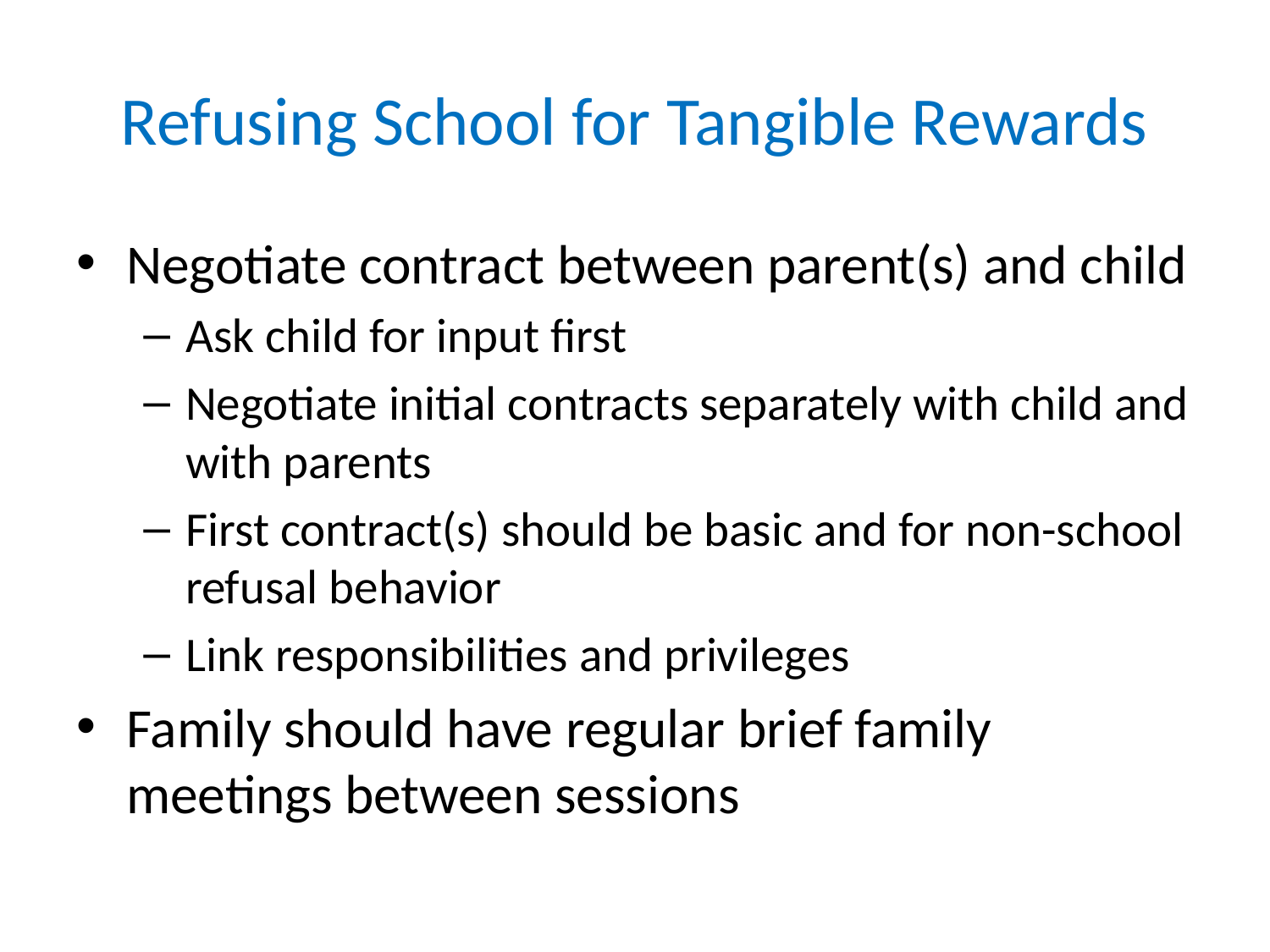

# Refusing School for Tangible Rewards
Negotiate contract between parent(s) and child
Ask child for input first
Negotiate initial contracts separately with child and with parents
First contract(s) should be basic and for non-school refusal behavior
Link responsibilities and privileges
Family should have regular brief family meetings between sessions